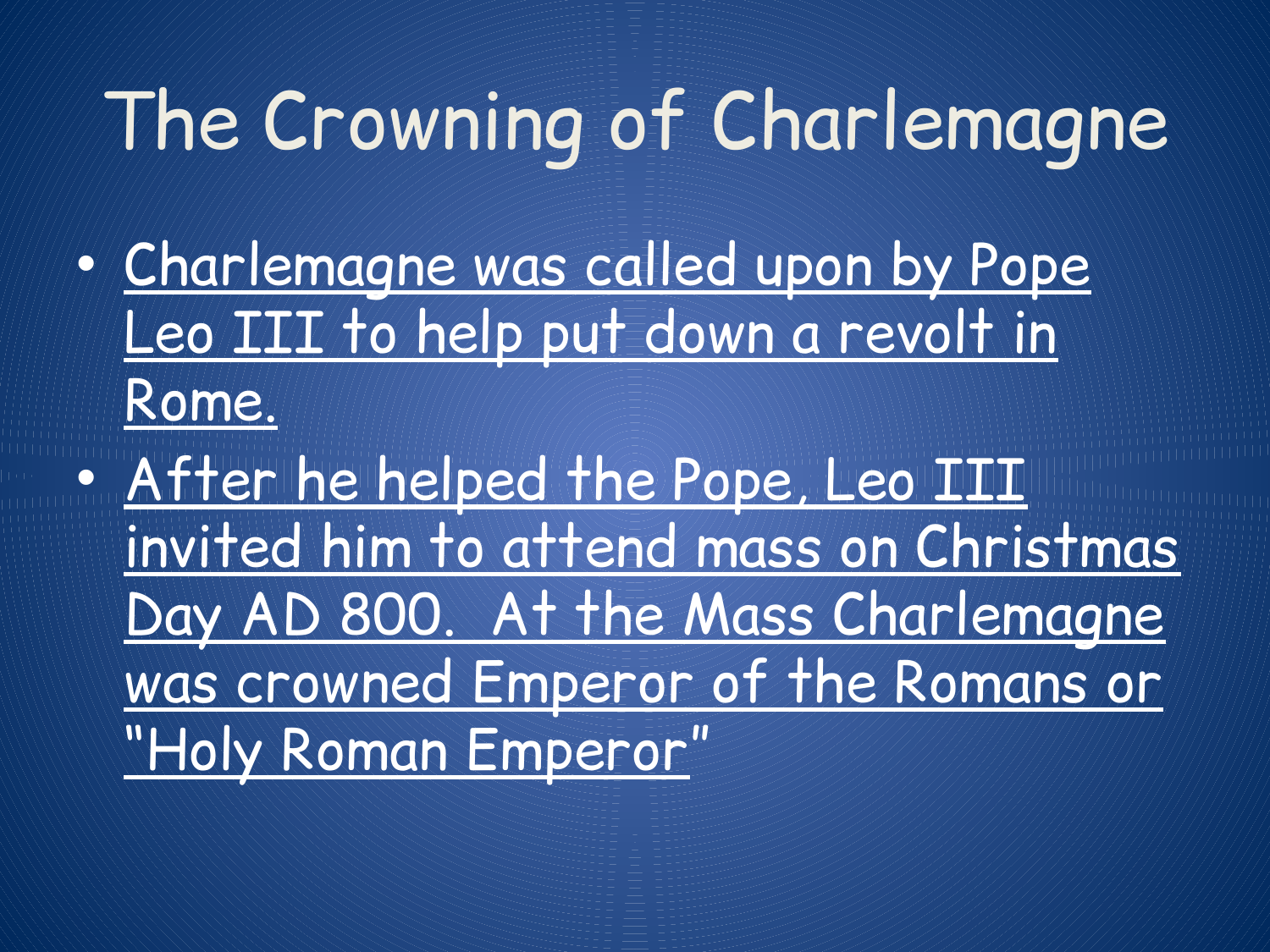

# The Crowning of Charlemagne
Charlemagne was called upon by Pope Leo III to help put down a revolt in Rome.
After he helped the Pope, Leo III invited him to attend mass on Christmas Day AD 800.  At the Mass Charlemagne was crowned Emperor of the Romans or “Holy Roman Emperor”